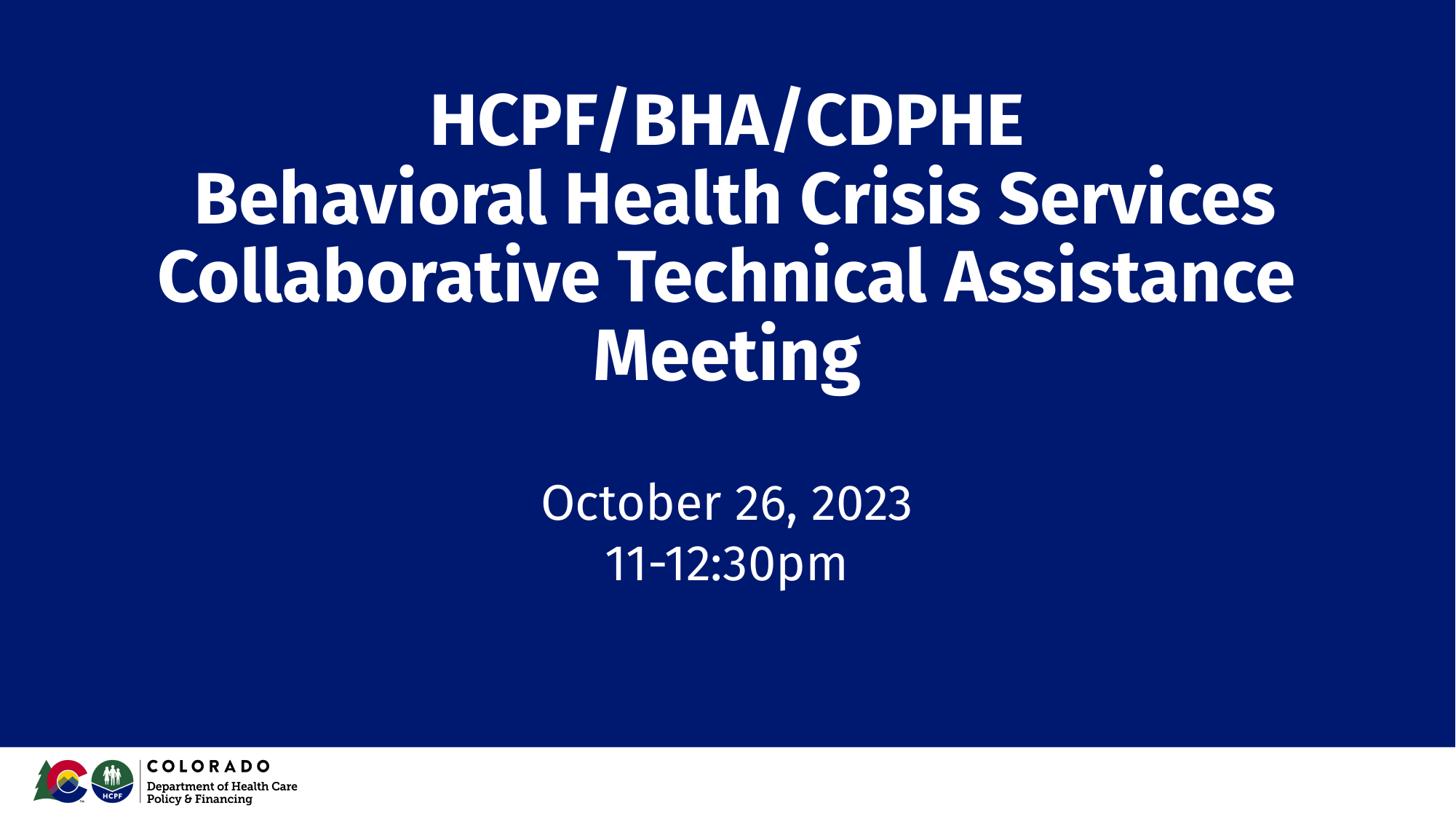

# HCPF/BHA/CDPHE
 Behavioral Health Crisis Services Collaborative Technical Assistance Meeting
October 26, 2023
11-12:30pm